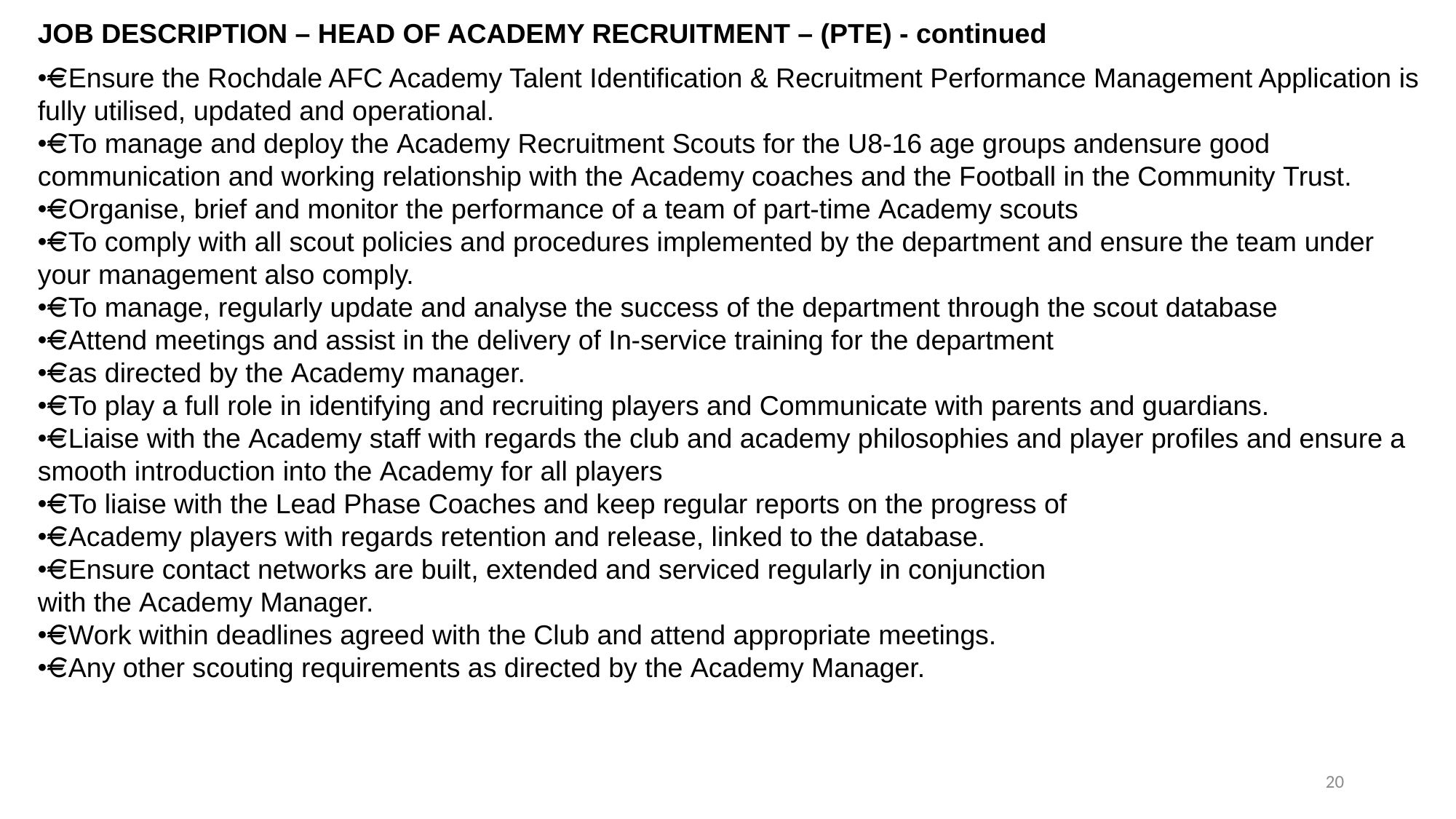

JOB DESCRIPTION – HEAD OF ACADEMY RECRUITMENT – (PTE) - continued
• Ensure the Rochdale AFC Academy Talent Identification & Recruitment Performance Management Application is fully utilised, updated and operational.
• To manage and deploy the Academy Recruitment Scouts for the U8-16 age groups andensure good communication and working relationship with the Academy coaches and the Football in the Community Trust.
• Organise, brief and monitor the performance of a team of part-time Academy scouts
• To comply with all scout policies and procedures implemented by the department and ensure the team under your management also comply.
• To manage, regularly update and analyse the success of the department through the scout database
• Attend meetings and assist in the delivery of In-service training for the department
• as directed by the Academy manager.
• To play a full role in identifying and recruiting players and Communicate with parents and guardians.
• Liaise with the Academy staff with regards the club and academy philosophies and player profiles and ensure a smooth introduction into the Academy for all players
• To liaise with the Lead Phase Coaches and keep regular reports on the progress of
• Academy players with regards retention and release, linked to the database.
• Ensure contact networks are built, extended and serviced regularly in conjunction
with the Academy Manager.
• Work within deadlines agreed with the Club and attend appropriate meetings.
• Any other scouting requirements as directed by the Academy Manager.
20